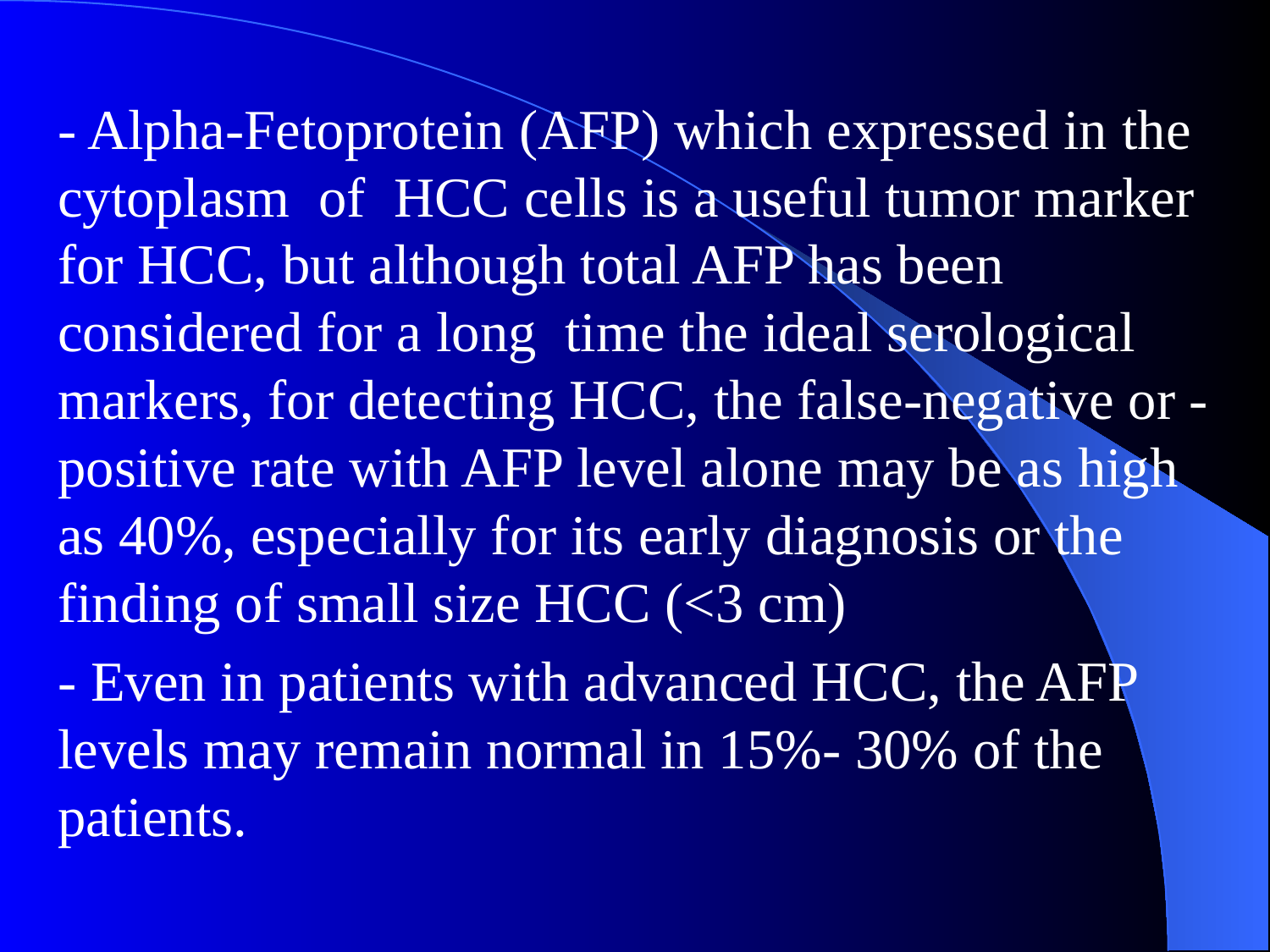

- Alpha-Fetoprotein (AFP) which expressed in the cytoplasm  of  HCC cells is a useful tumor marker for HCC, but although total AFP has been considered for a long  time the ideal serological markers, for detecting HCC, the false-negative or -positive rate with AFP level alone may be as high as 40%, especially for its early diagnosis or the finding of small size HCC (<3 cm)
- Even in patients with advanced HCC, the AFP levels may remain normal in 15%- 30% of the patients.